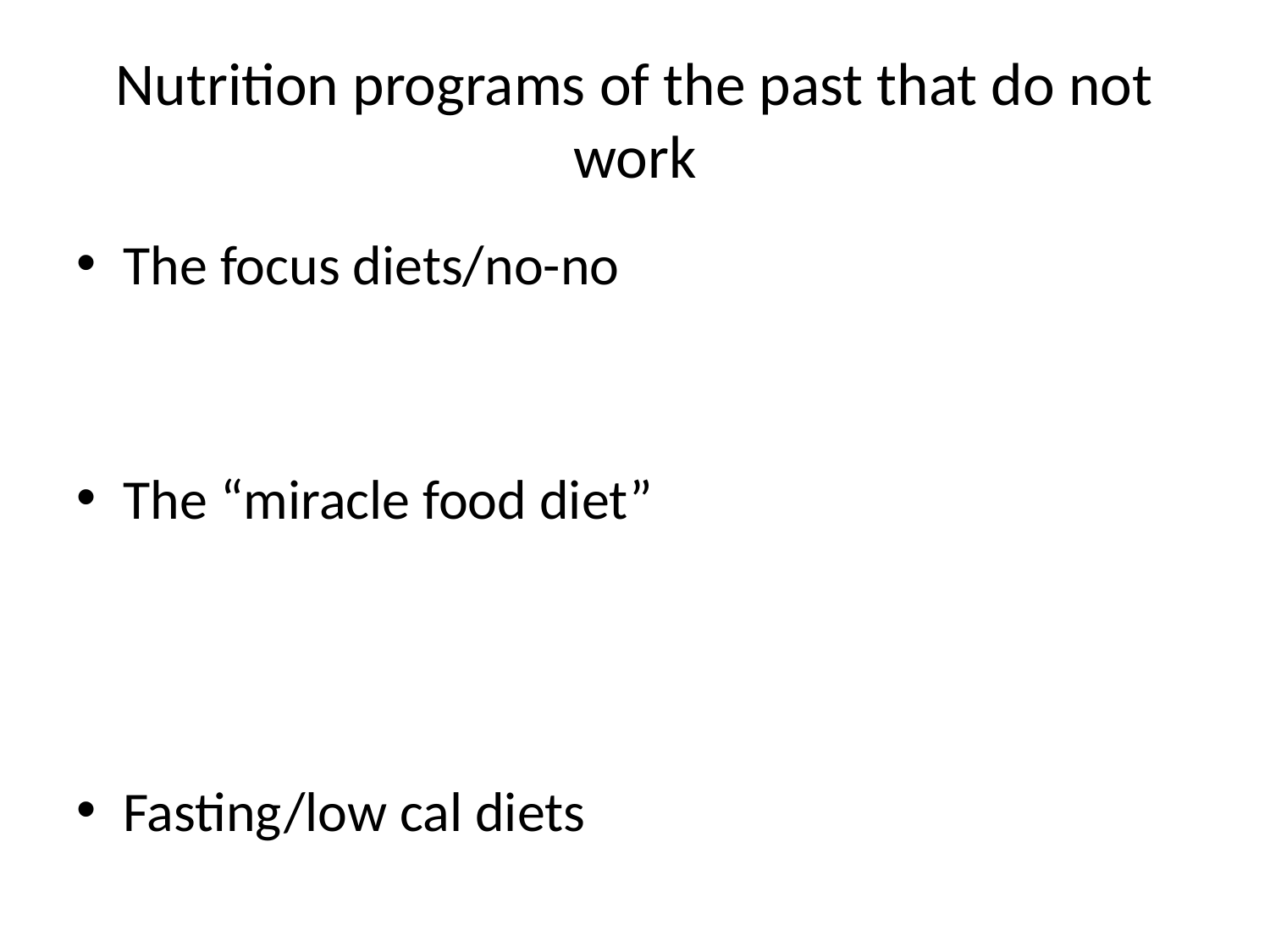

# Nutrition programs of the past that do not work
The focus diets/no-no

The “miracle food diet”

Fasting/low cal diets